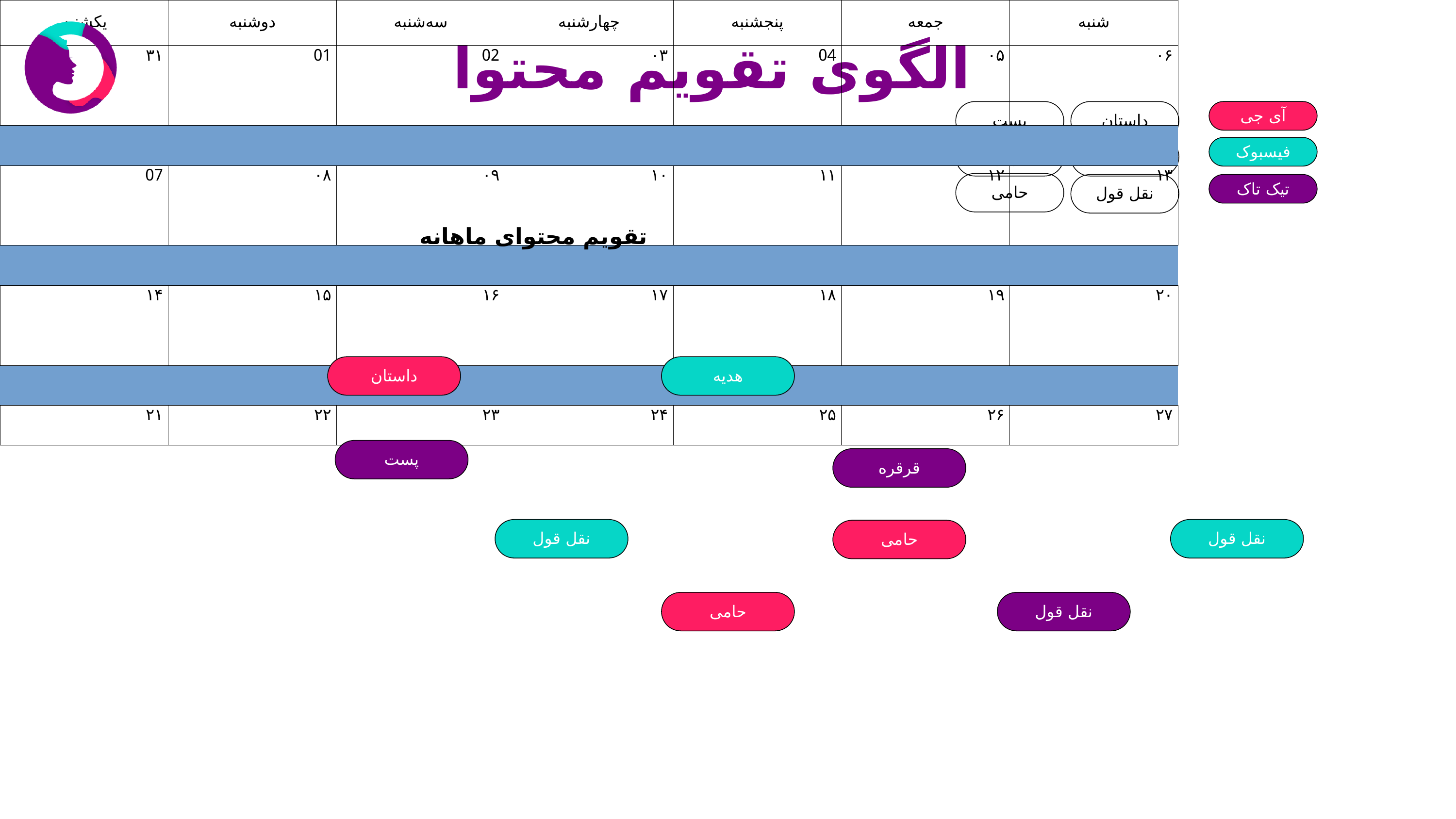

الگوی تقویم محتوا

پست

داستان

آی جی

قرقره

هدیه

فیسبوک

حامی

نقل قول

تیک تاک
تقویم محتوای ماهانه
| یکشنبه | دوشنبه | سه‌شنبه | چهارشنبه | پنجشنبه | جمعه | شنبه |
| --- | --- | --- | --- | --- | --- | --- |
| ۳۱ | 01 | 02 | ۰۳ | 04 | ۰۵ | ۰۶ |
| ۳۱ | 01 | 02 | ۰۳ | 04 | ۰۵ | ۰۶ |
| 07 | ۰۸ | ۰۹ | ۱۰ | ۱۱ | ۱۲ | ۱۳ |
| 07 | ۰۸ | ۰۹ | ۱۰ | ۱۱ | ۱۲ | ۱۳ |
| ۱۴ | ۱۵ | ۱۶ | ۱۷ | ۱۸ | ۱۹ | ۲۰ |
| ۱۴ | ۱۵ | ۱۶ | ۱۷ | ۱۸ | ۱۹ | ۲۰ |
| ۲۱ | ۲۲ | ۲۳ | ۲۴ | ۲۵ | ۲۶ | ۲۷ |
| ۲۱ | ۲۲ | ۲۳ | ۲۴ | ۲۵ | ۲۶ | ۲۷ |
| ۲۸ | ۲۹ | ۳۰ | ۳۱ | 01 | 02 | ۰۳ |
| ۲۸ | ۲۹ | ۳۰ | ۳۱ | 01 | 02 | ۰۳ |

داستان

هدیه

پست

قرقره

نقل قول

نقل قول

حامی

حامی

نقل قول